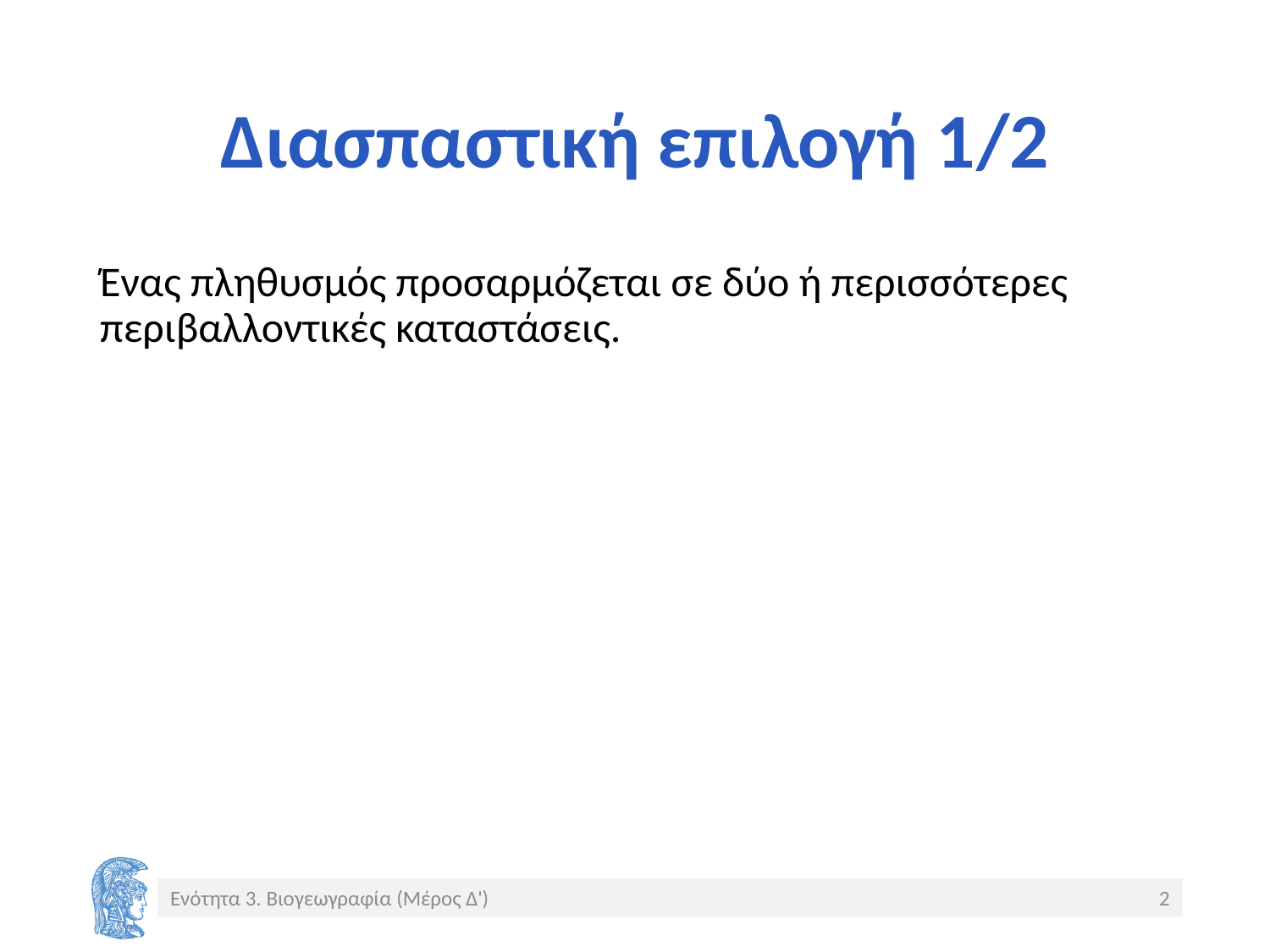

# Διασπαστική επιλογή 1/2
Ένας πληθυσμός προσαρμόζεται σε δύο ή περισσότερες περιβαλλοντικές καταστάσεις.

Ενότητα 3. Βιογεωγραφία (Μέρος Δ')
2